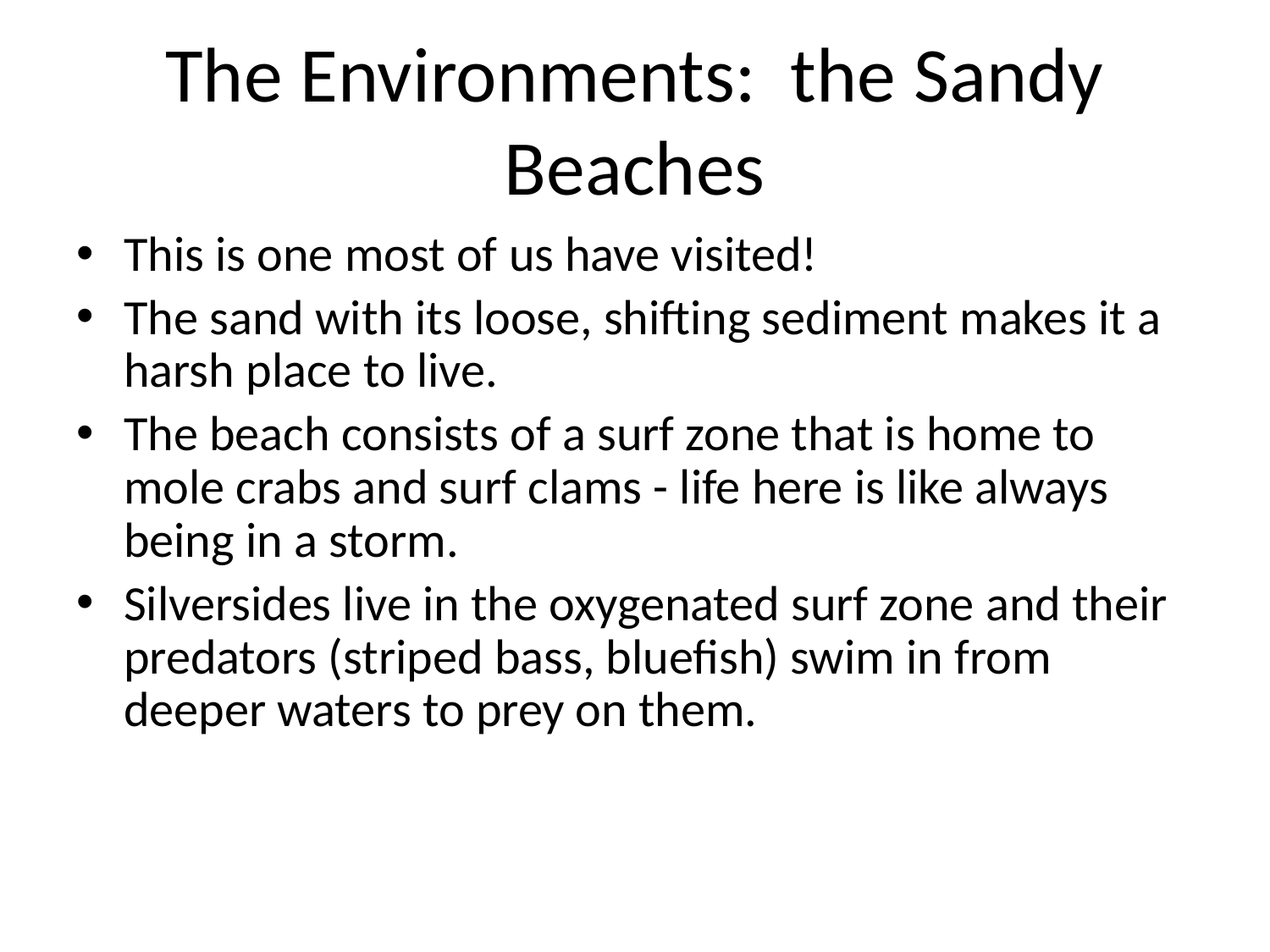

# The Environments:  the Sandy Beaches
This is one most of us have visited!
The sand with its loose, shifting sediment makes it a harsh place to live.
The beach consists of a surf zone that is home to mole crabs and surf clams - life here is like always being in a storm.
Silversides live in the oxygenated surf zone and their predators (striped bass, bluefish) swim in from deeper waters to prey on them.